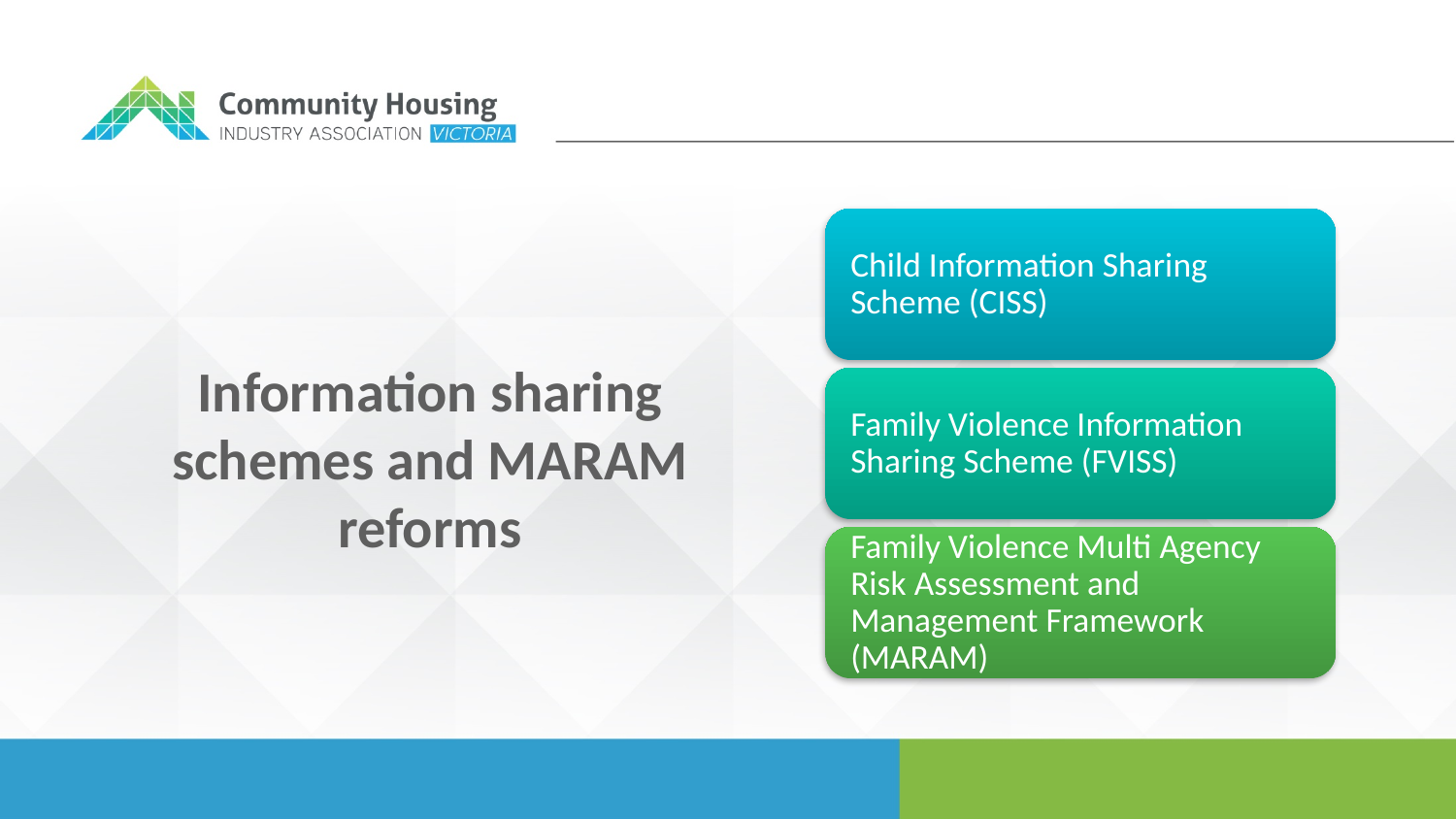

Child Information Sharing Scheme (CISS)
Family Violence Information Sharing Scheme (FVISS)
Family Violence Multi Agency Risk Assessment and Management Framework (MARAM)
Information sharing schemes and MARAM reforms